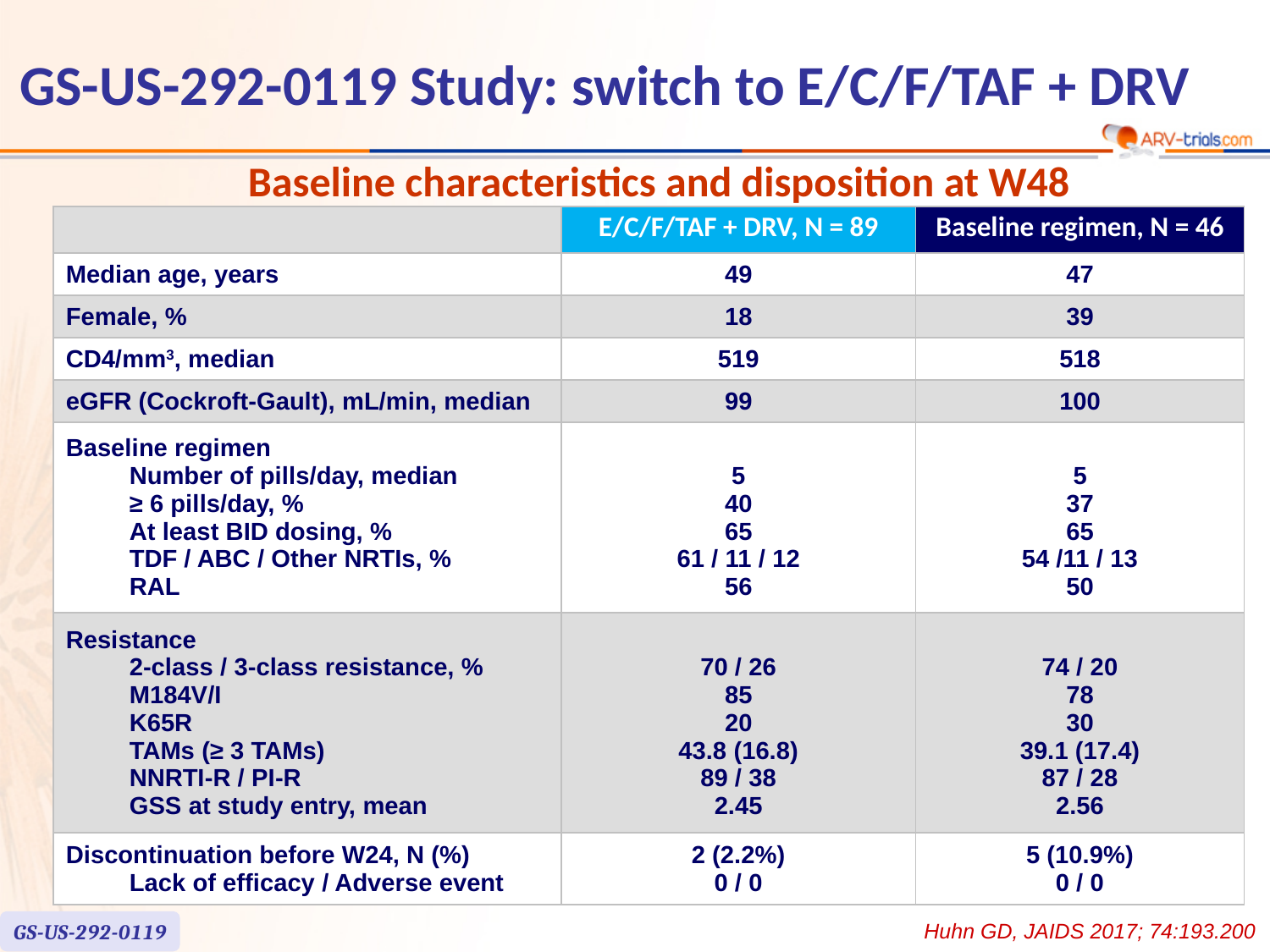

GS-US-292-0119 Study: switch to E/C/F/TAF + DRV
Baseline characteristics and disposition at W48
|  | E/C/F/TAF + DRV, N = 89 | Baseline regimen, N = 46 |
| --- | --- | --- |
| Median age, years | 49 | 47 |
| Female, % | 18 | 39 |
| CD4/mm3, median | 519 | 518 |
| eGFR (Cockroft-Gault), mL/min, median | 99 | 100 |
| Baseline regimen Number of pills/day, median ≥ 6 pills/day, % At least BID dosing, % TDF / ABC / Other NRTIs, % RAL | 5 40 65 61 / 11 / 12 56 | 5 37 65 54 /11 / 13 50 |
| Resistance 2-class / 3-class resistance, % M184V/I K65R TAMs (≥ 3 TAMs) NNRTI-R / PI-R GSS at study entry, mean | 70 / 26 85 20 43.8 (16.8) 89 / 38 2.45 | 74 / 20 78 30 39.1 (17.4) 87 / 28 2.56 |
| Discontinuation before W24, N (%) Lack of efficacy / Adverse event | 2 (2.2%) 0 / 0 | 5 (10.9%) 0 / 0 |
GS-US-292-0119
Huhn GD, JAIDS 2017; 74:193.200